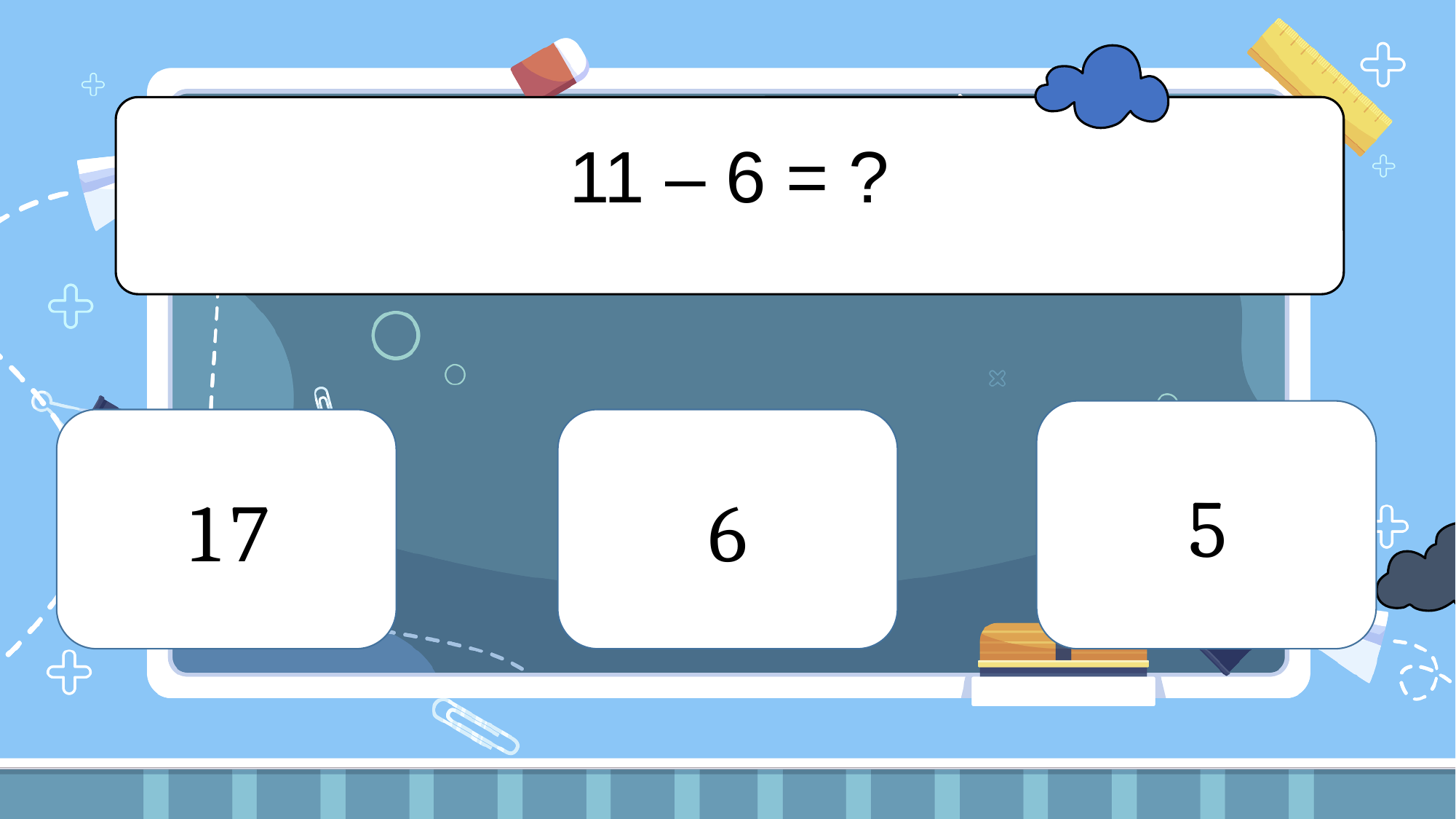

11 – 6 = ?
5
17
6